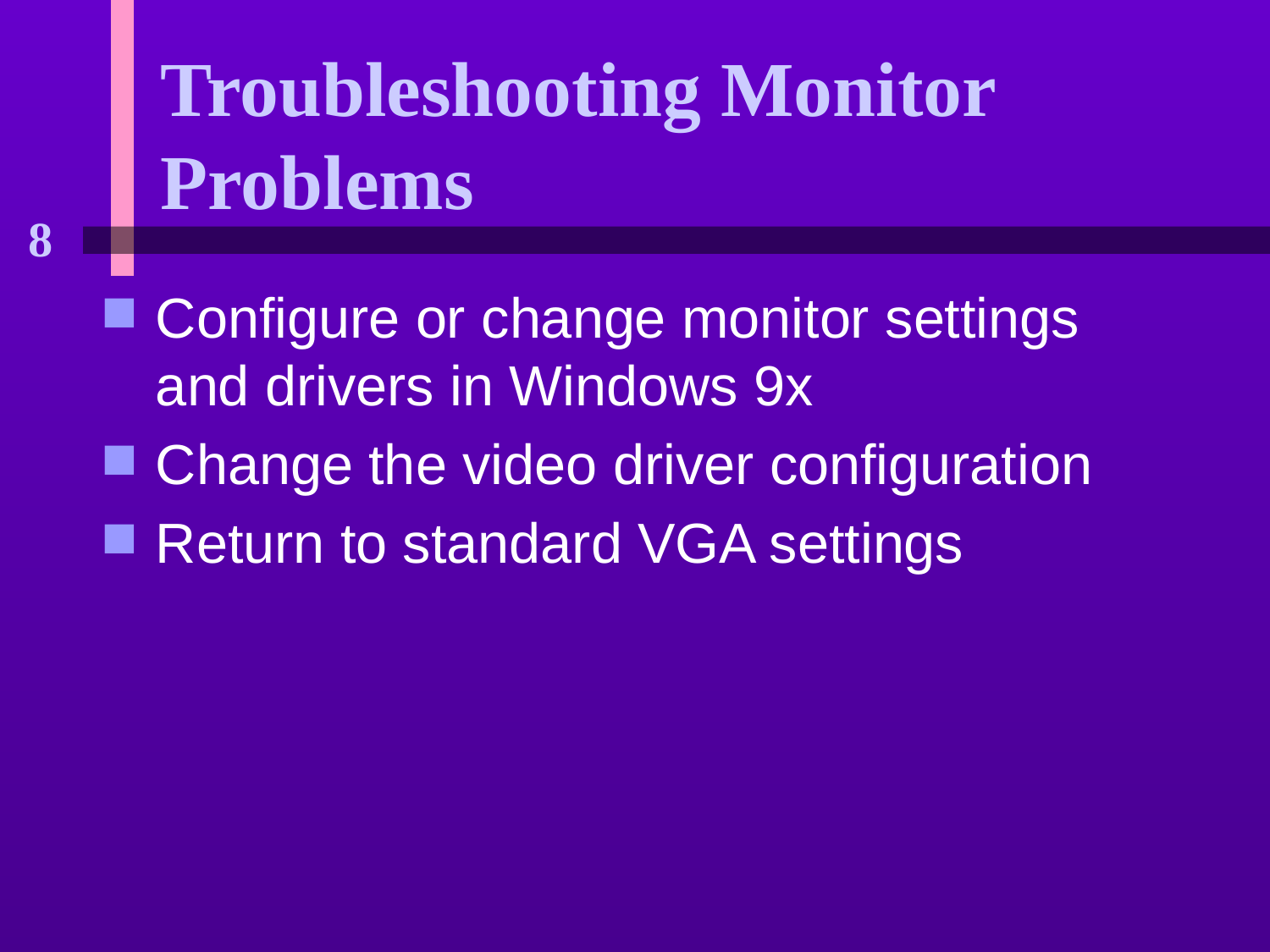

# Troubleshooting Monitor Problems
Configure or change monitor settings and drivers in Windows 9x
Change the video driver configuration
Return to standard VGA settings